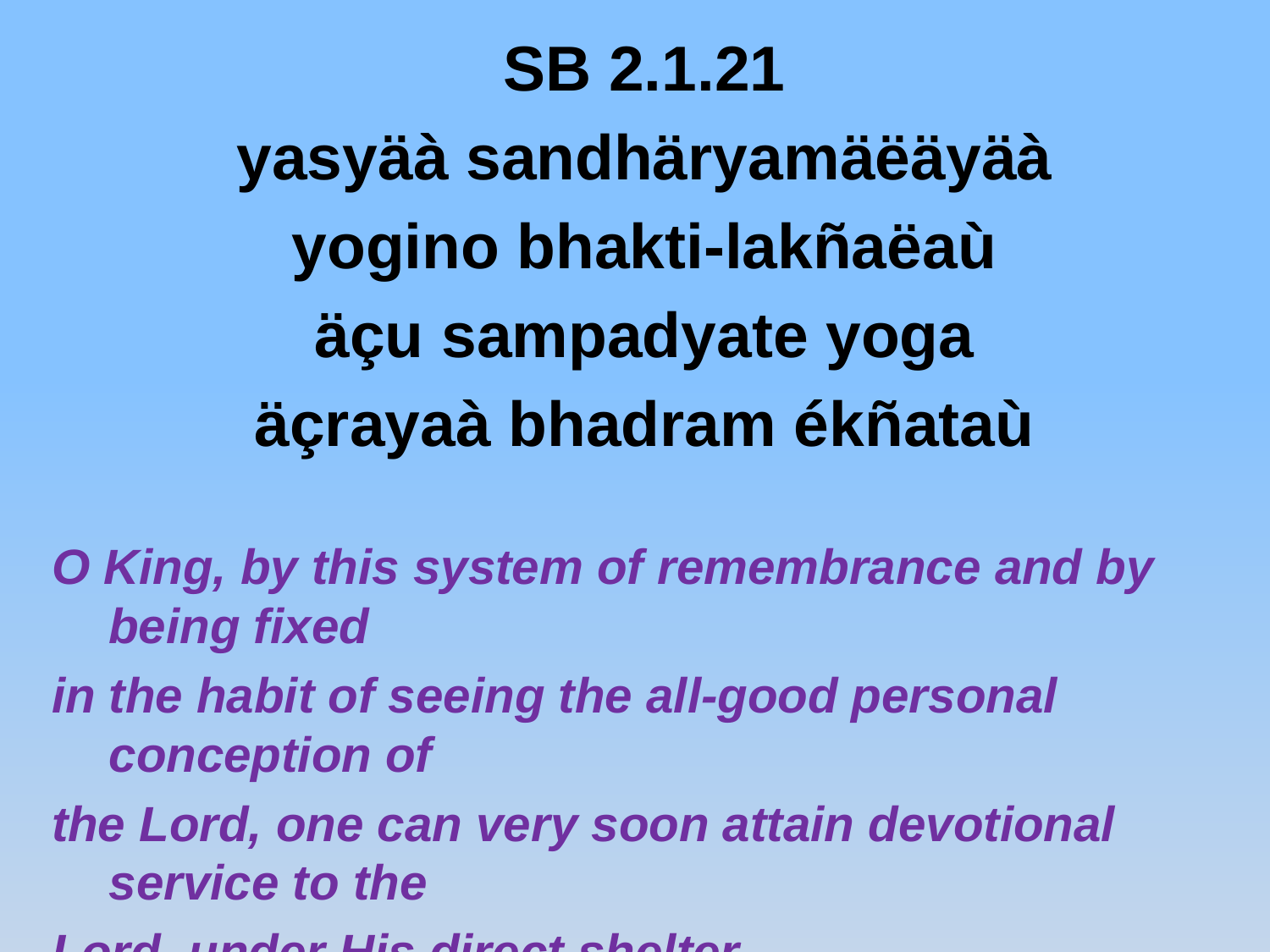

SB 2.1.21
yasyäà sandhäryamäëäyäà
yogino bhakti-lakñaëaù
äçu sampadyate yoga
äçrayaà bhadram ékñataù
O King, by this system of remembrance and by being fixed
in the habit of seeing the all-good personal conception of
the Lord, one can very soon attain devotional service to the
Lord, under His direct shelter.